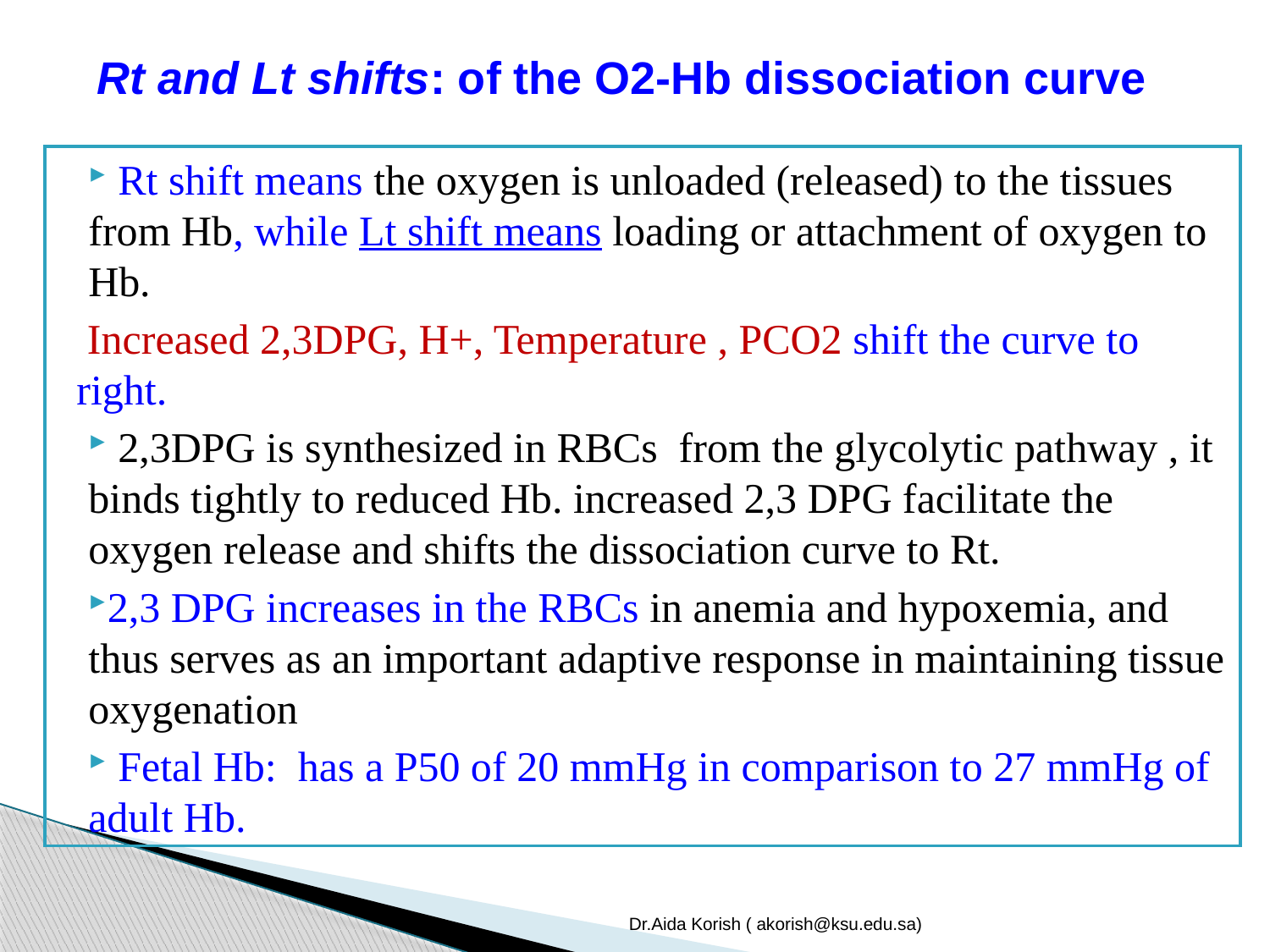

# Rt and Lt shifts: of the O2-Hb dissociation curve
 Rt shift means the oxygen is unloaded (released) to the tissues from Hb, while Lt shift means loading or attachment of oxygen to Hb.
 Increased 2,3DPG, H+, Temperature , PCO2 shift the curve to right.
 2,3DPG is synthesized in RBCs  from the glycolytic pathway , it binds tightly to reduced Hb. increased 2,3 DPG facilitate the oxygen release and shifts the dissociation curve to Rt.
2,3 DPG increases in the RBCs in anemia and hypoxemia, and thus serves as an important adaptive response in maintaining tissue oxygenation
 Fetal Hb:  has a P50 of 20 mmHg in comparison to 27 mmHg of adult Hb.

Dr.Aida Korish ( akorish@ksu.edu.sa)